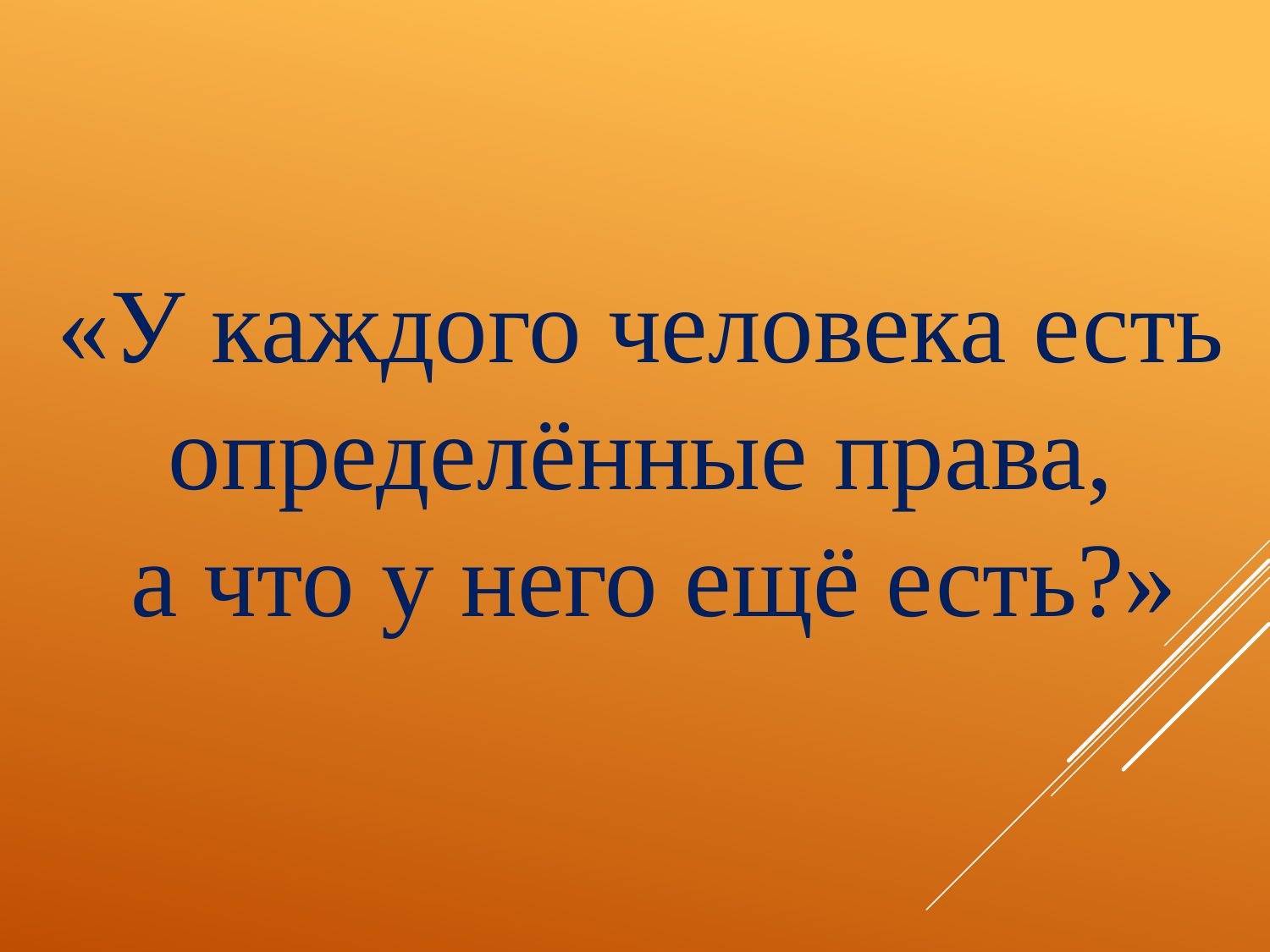

«У каждого человека есть
определённые права,
а что у него ещё есть?»